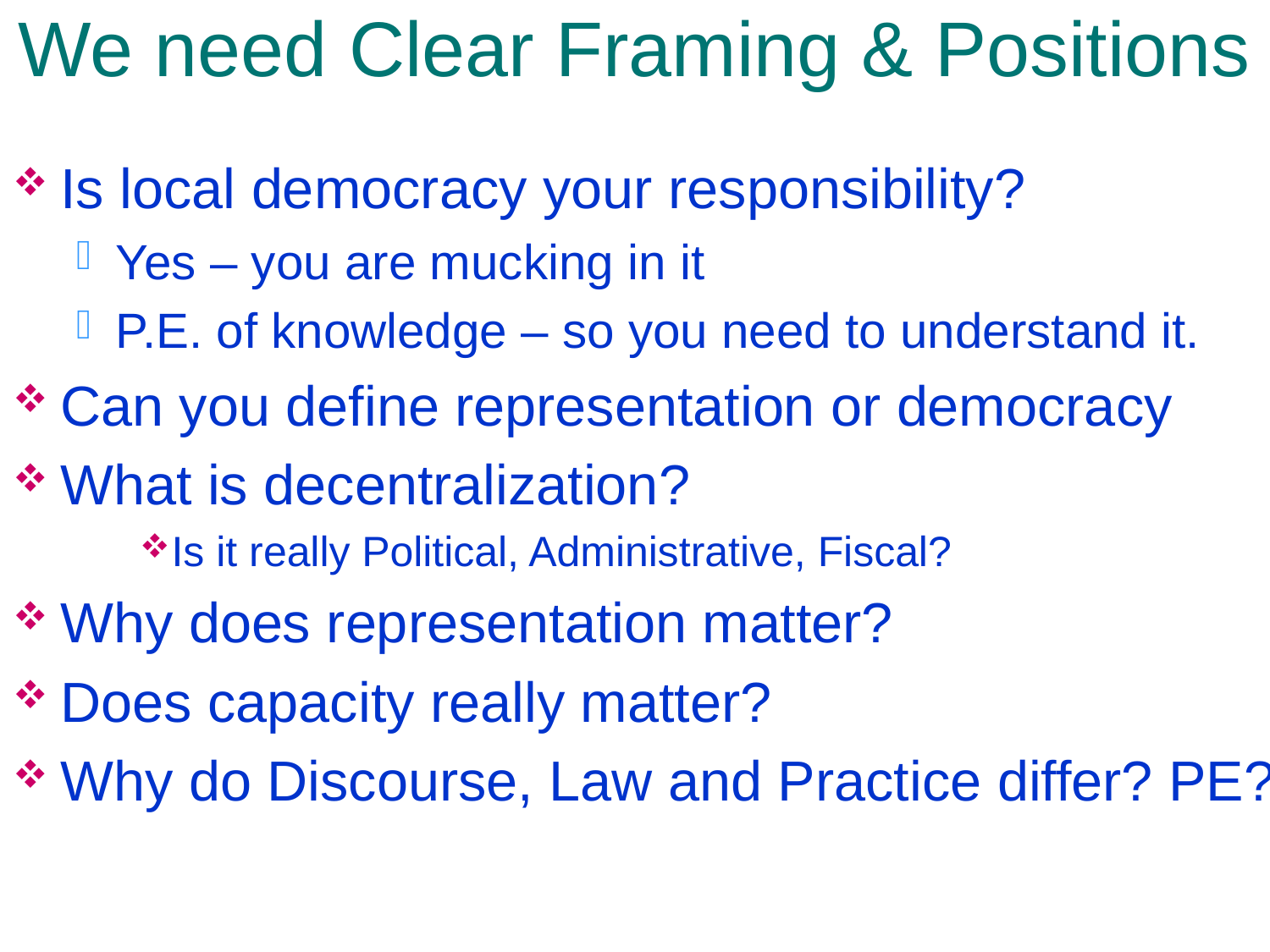

# We need Clear Framing & Positions
Is local democracy your responsibility?
Yes – you are mucking in it
P.E. of knowledge – so you need to understand it.
Can you define representation or democracy
What is decentralization?
Is it really Political, Administrative, Fiscal?
Why does representation matter?
Does capacity really matter?
Why do Discourse, Law and Practice differ? PE?